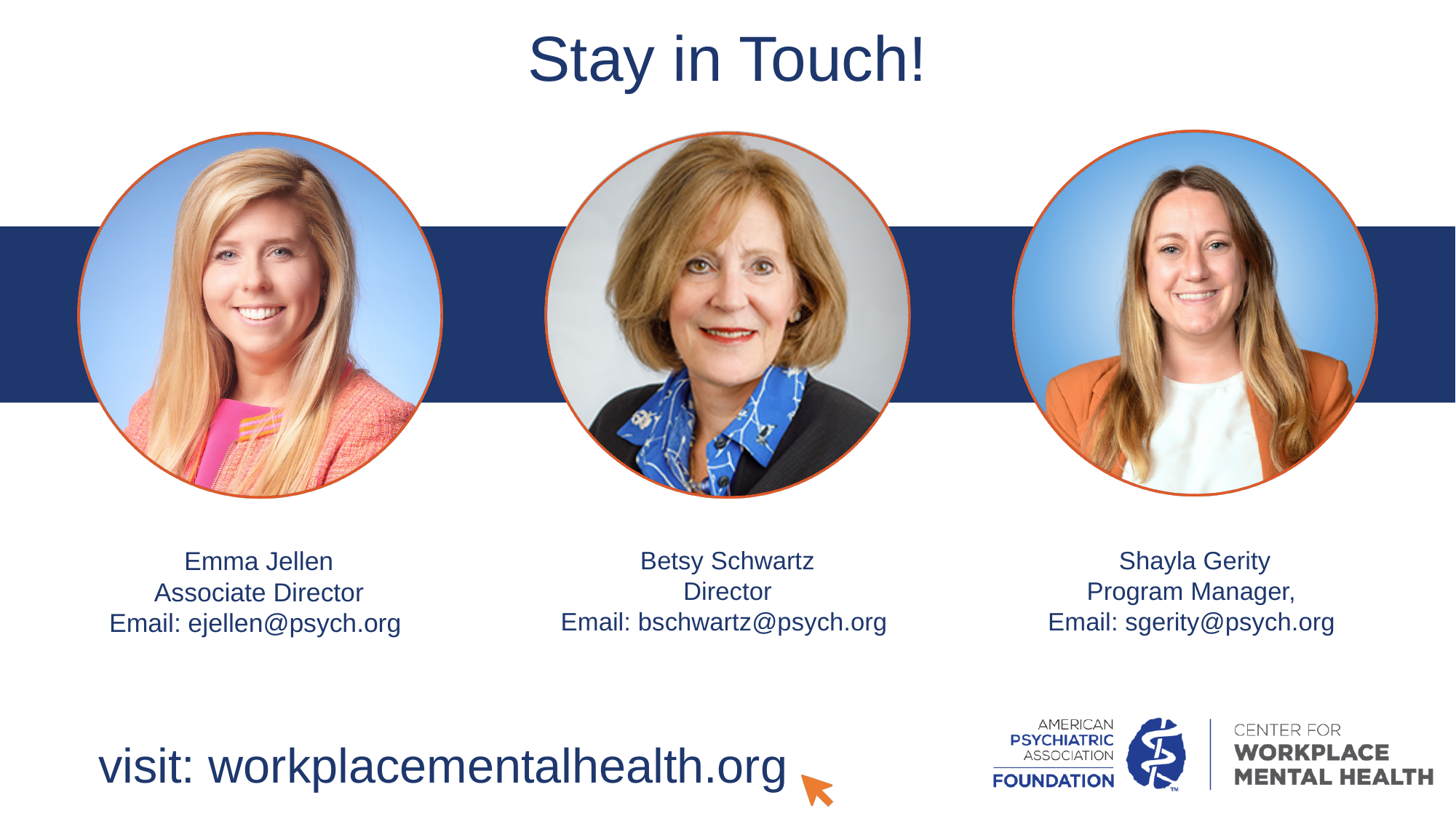

Stay in Touch!

Emma Jellen
Associate Director
Email: ejellen@psych.org
Betsy Schwartz
Director
Email: bschwartz@psych.org
Shayla Gerity
Program Manager,
Email: sgerity@psych.org

visit: workplacementalhealth.org